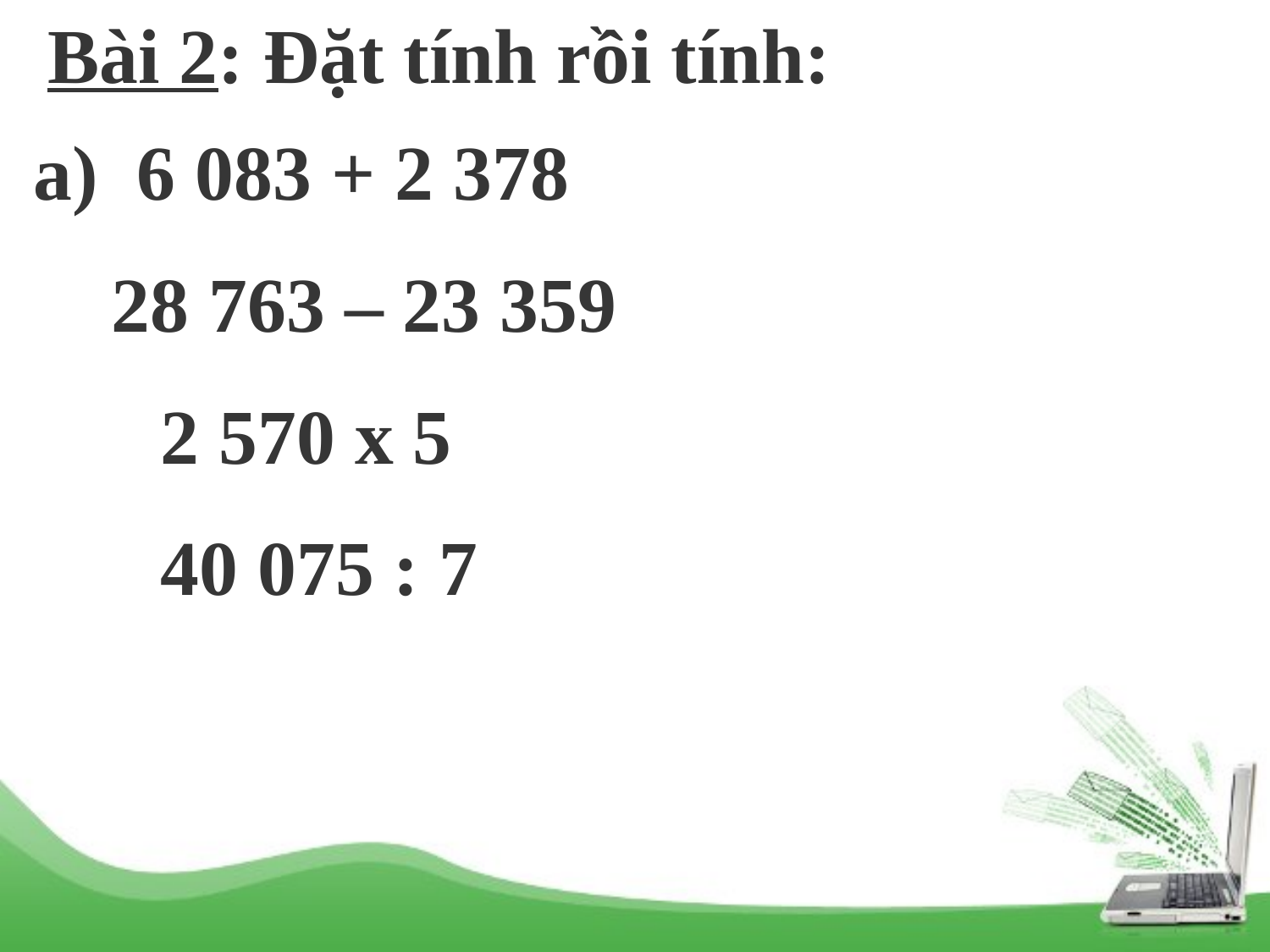

Bài 2: Đặt tính rồi tính:
6 083 + 2 378
    28 763 – 23 359
	2 570 x 5
	40 075 : 7